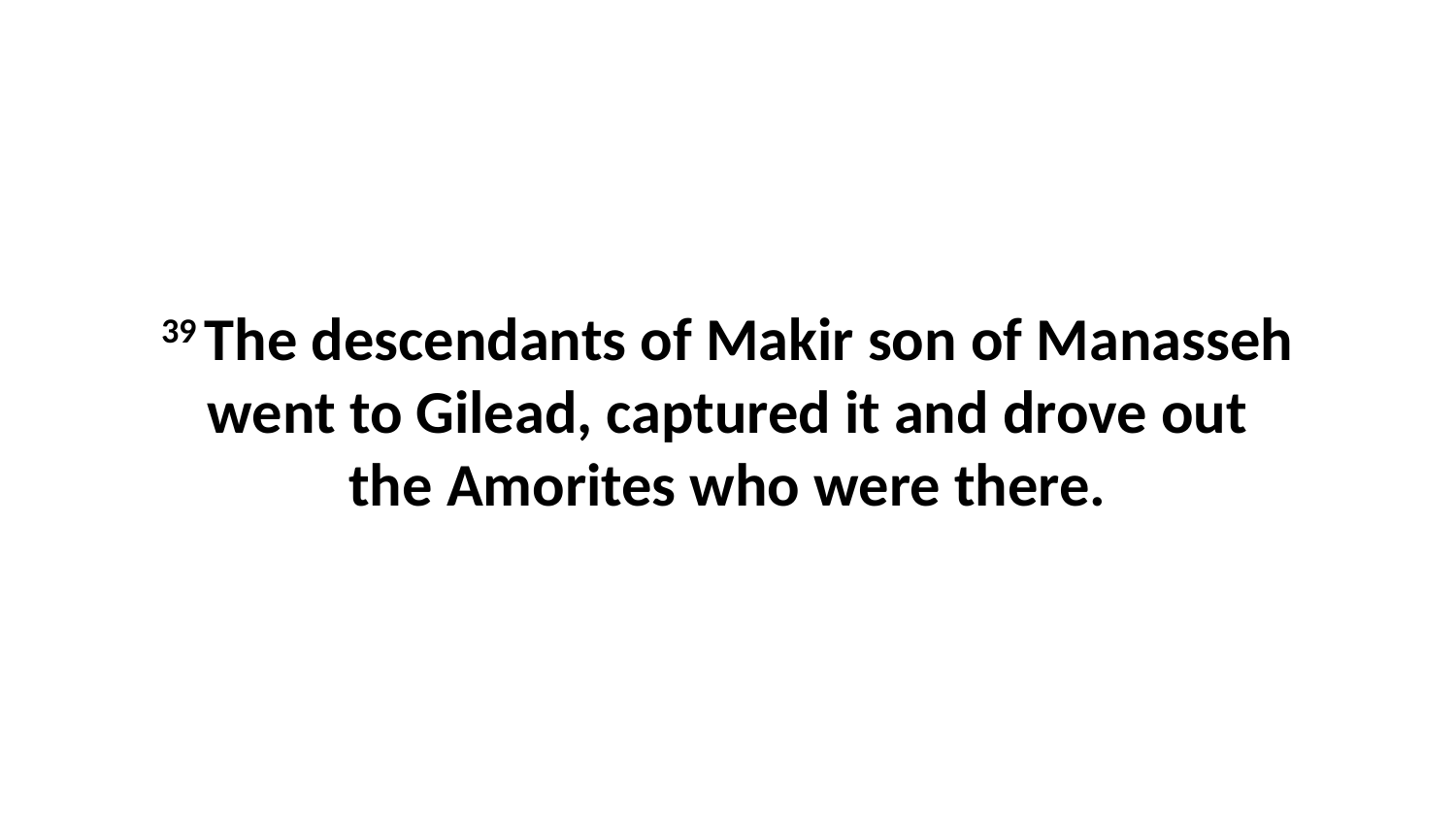

39 The descendants of Makir son of Manasseh went to Gilead, captured it and drove out the Amorites who were there.